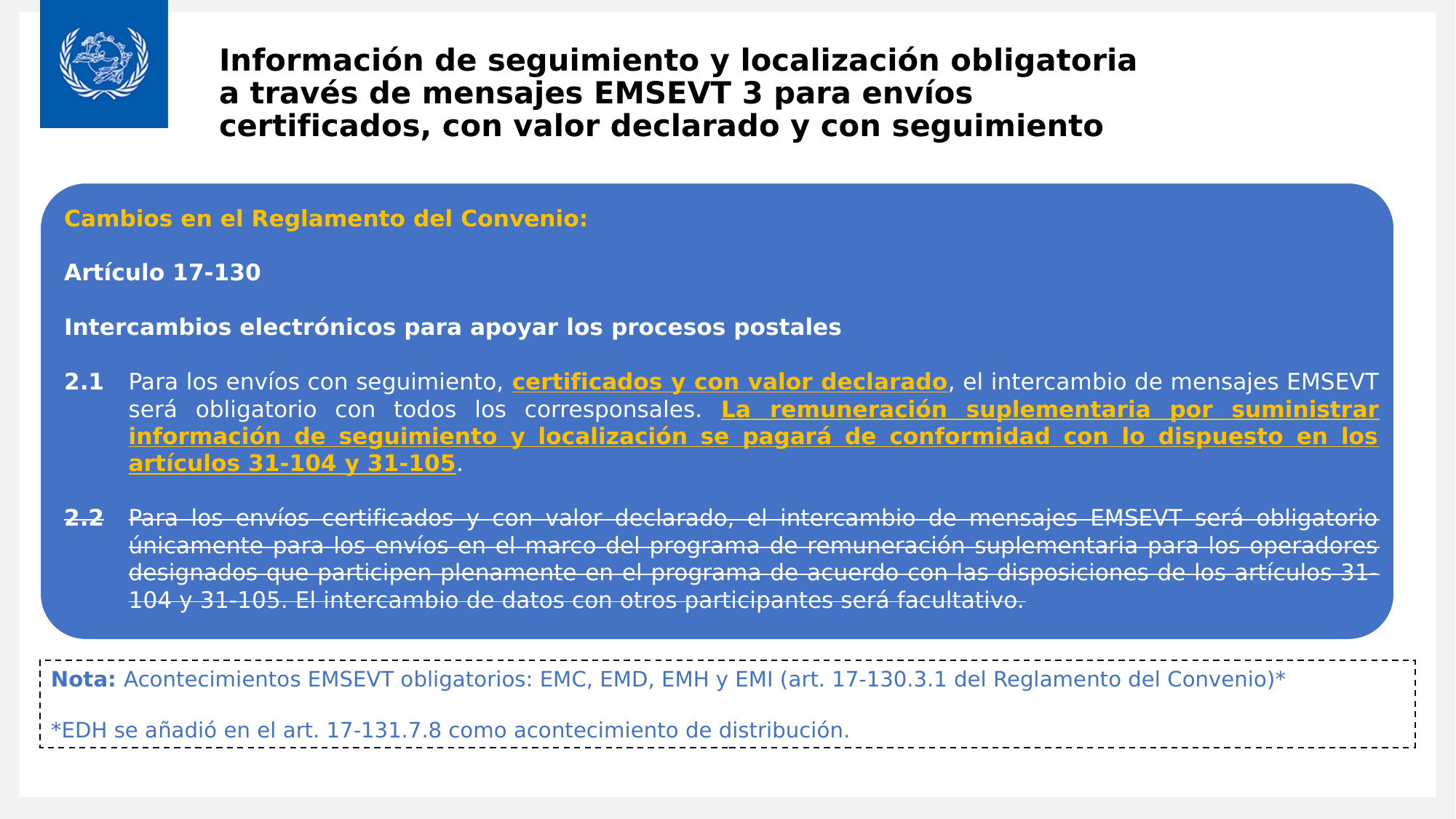

# Información de seguimiento y localización obligatoria a través de mensajes EMSEVT 3 para envíos certificados, con valor declarado y con seguimiento

Cambios en el Reglamento del Convenio:

Artículo 17-130

Intercambios electrónicos para apoyar los procesos postales

2.1	Para los envíos con seguimiento, certificados y con valor declarado, el intercambio de mensajes EMSEVT será obligatorio con todos los corresponsales. La remuneración suplementaria por suministrar información de seguimiento y localización se pagará de conformidad con lo dispuesto en los artículos 31-104 y 31-105.

2.2	Para los envíos certificados y con valor declarado, el intercambio de mensajes EMSEVT será obligatorio únicamente para los envíos en el marco del programa de remuneración suplementaria para los operadores designados que participen plenamente en el programa de acuerdo con las disposiciones de los artículos 31-104 y 31-105. El intercambio de datos con otros participantes será facultativo.
Nota: Acontecimientos EMSEVT obligatorios: EMC, EMD, EMH y EMI (art. 17-130.3.1 del Reglamento del Convenio)*

*EDH se añadió en el art. 17-131.7.8 como acontecimiento de distribución.